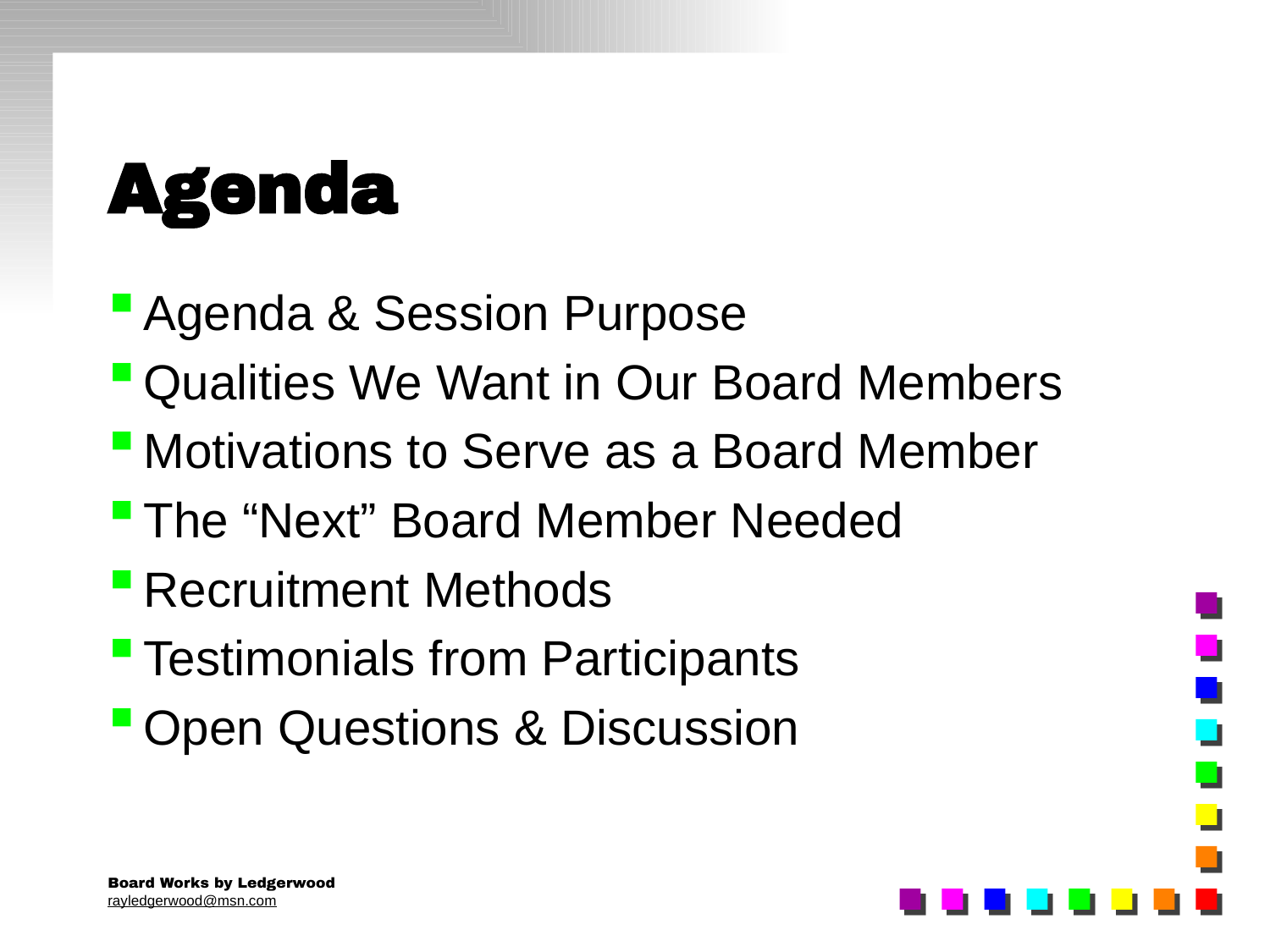

# Agenda
Agenda & Session Purpose
Qualities We Want in Our Board Members
Motivations to Serve as a Board Member
The “Next” Board Member Needed
Recruitment Methods
Testimonials from Participants
Open Questions & Discussion